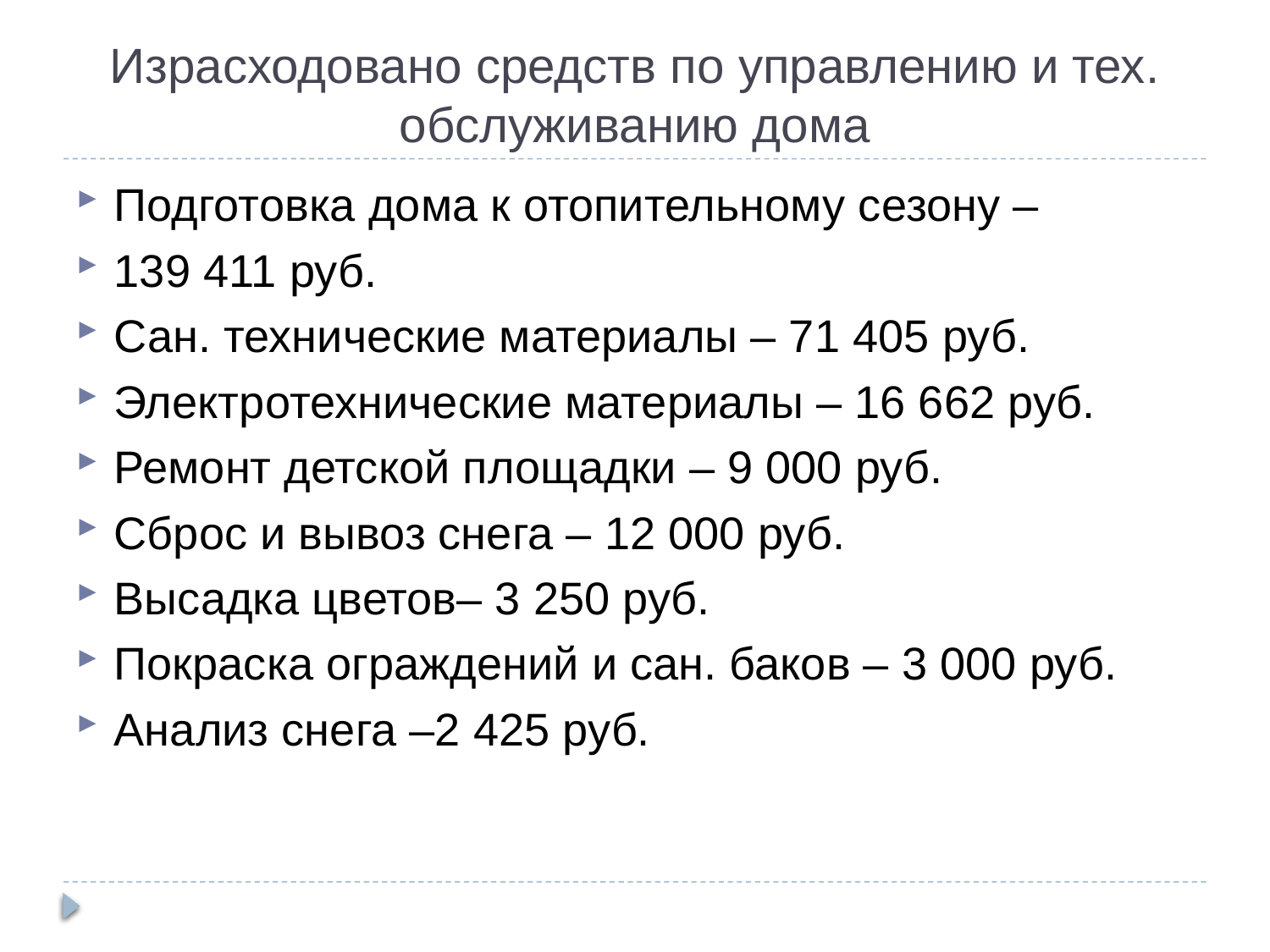

Израсходовано средств по управлению и тех. обслуживанию дома
Подготовка дома к отопительному сезону –
139 411 руб.
Сан. технические материалы – 71 405 руб.
Электротехнические материалы – 16 662 руб.
Ремонт детской площадки – 9 000 руб.
Сброс и вывоз снега – 12 000 руб.
Высадка цветов– 3 250 руб.
Покраска ограждений и сан. баков – 3 000 руб.
Анализ снега –2 425 руб.